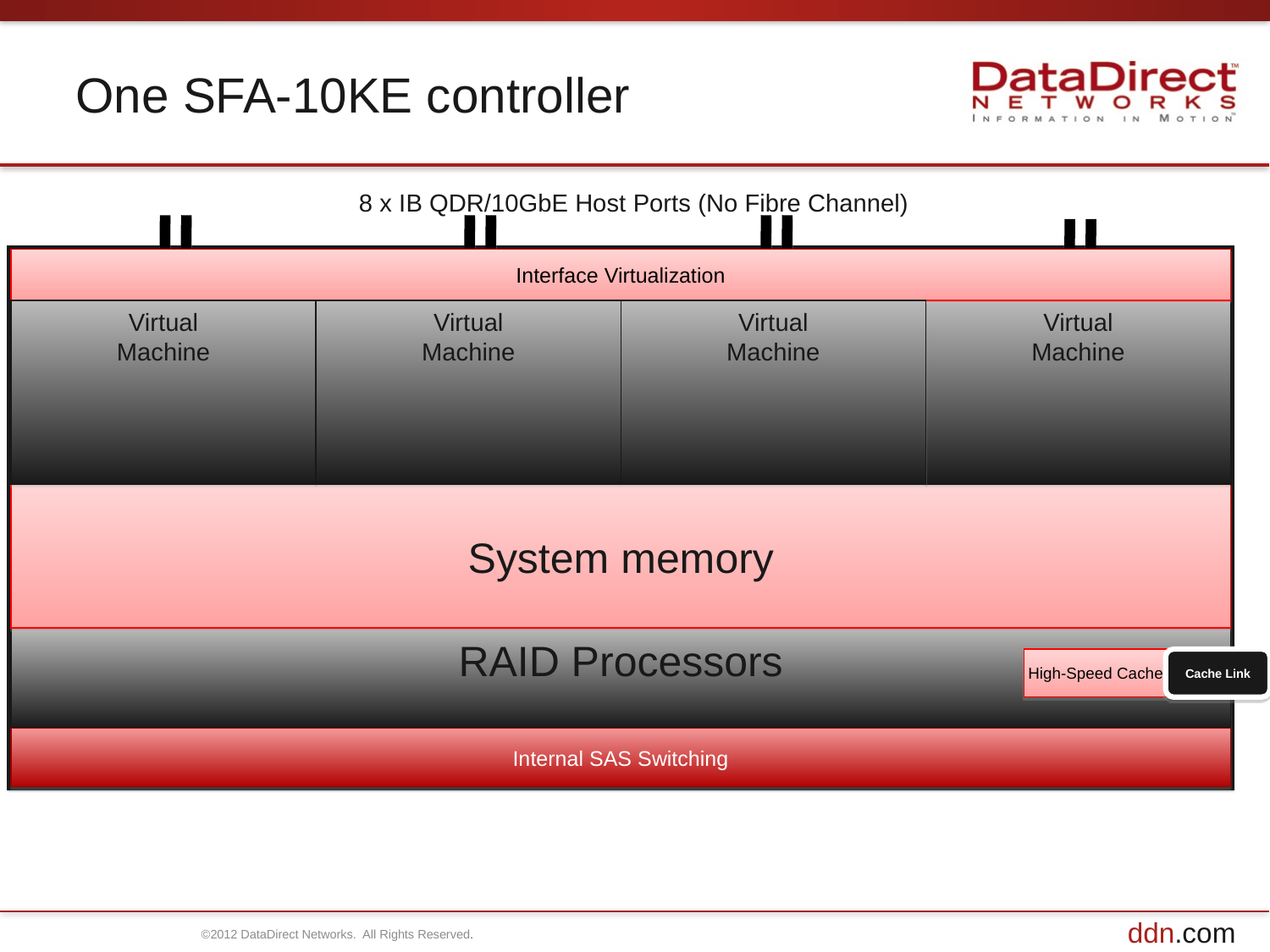

# One SFA-10KE controller
8 x IB QDR/10GbE Host Ports (No Fibre Channel)

Interface Virtualization
Virtual
Machine

Virtual
Machine

Virtual
Machine

Virtual
Machine

System memory
RAID Processors
High-Speed Cache
Cache Link
Internal SAS Switching